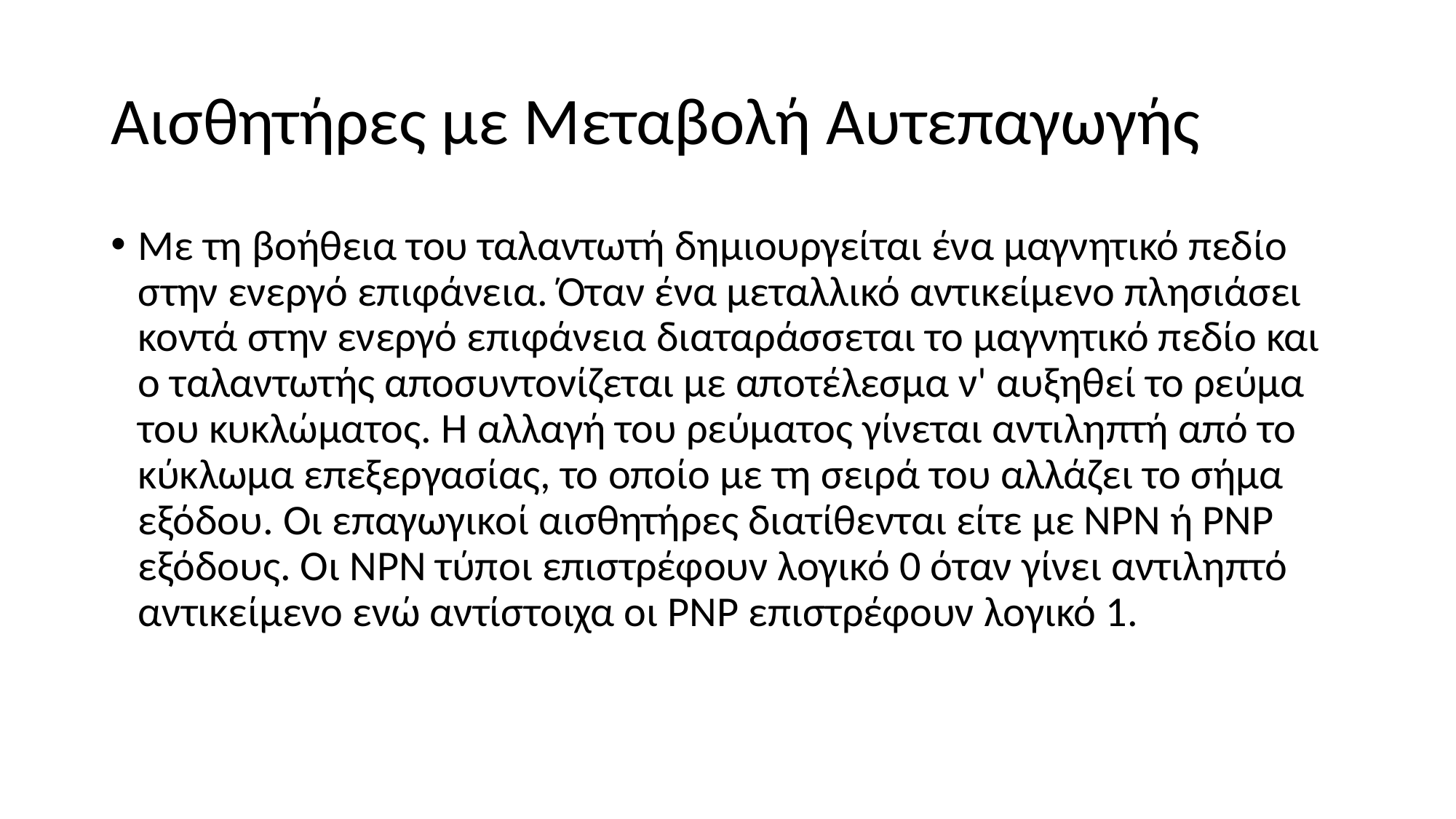

# Αισθητήρες με Μεταβολή Αυτεπαγωγής
Με τη βοήθεια του ταλαντωτή δημιουργείται ένα μαγνητικό πεδίο στην ενεργό επιφάνεια. Όταν ένα μεταλλικό αντικείμενο πλησιάσει κοντά στην ενεργό επιφάνεια διαταράσσεται το μαγνητικό πεδίο και ο ταλαντωτής αποσυντονίζεται με αποτέλεσμα ν' αυξηθεί το ρεύμα του κυκλώματος. Η αλλαγή του ρεύματος γίνεται αντιληπτή από το κύκλωμα επεξεργασίας, το οποίο με τη σειρά του αλλάζει το σήμα εξόδου. Οι επαγωγικοί αισθητήρες διατίθενται είτε με ΝPN ή PNP εξόδους. Οι ΝPN τύποι επιστρέφουν λογικό 0 όταν γίνει αντιληπτό αντικείμενο ενώ αντίστοιχα οι PNP επιστρέφουν λογικό 1.